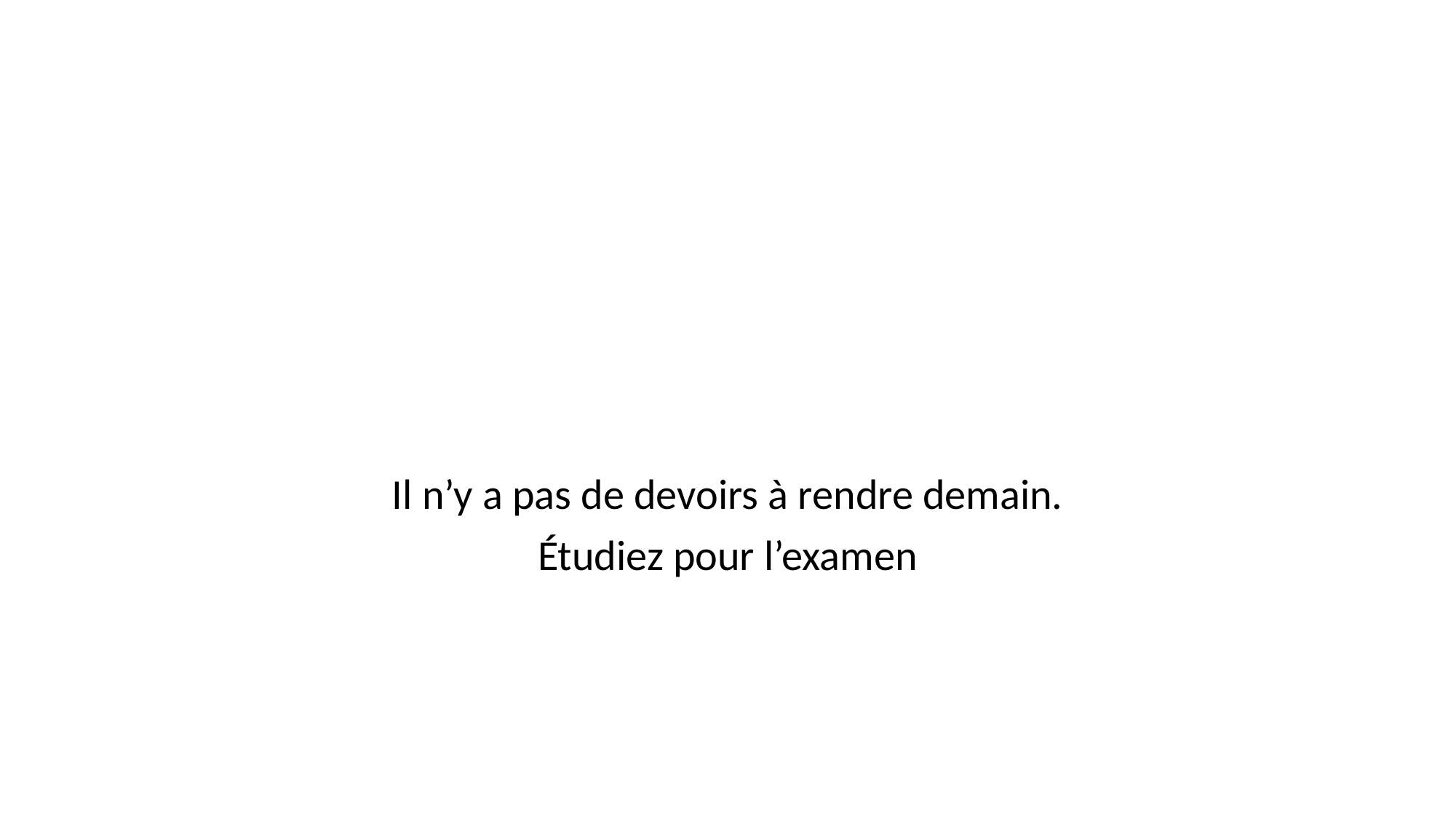

#

Il n’y a pas de devoirs à rendre demain.
Étudiez pour l’examen